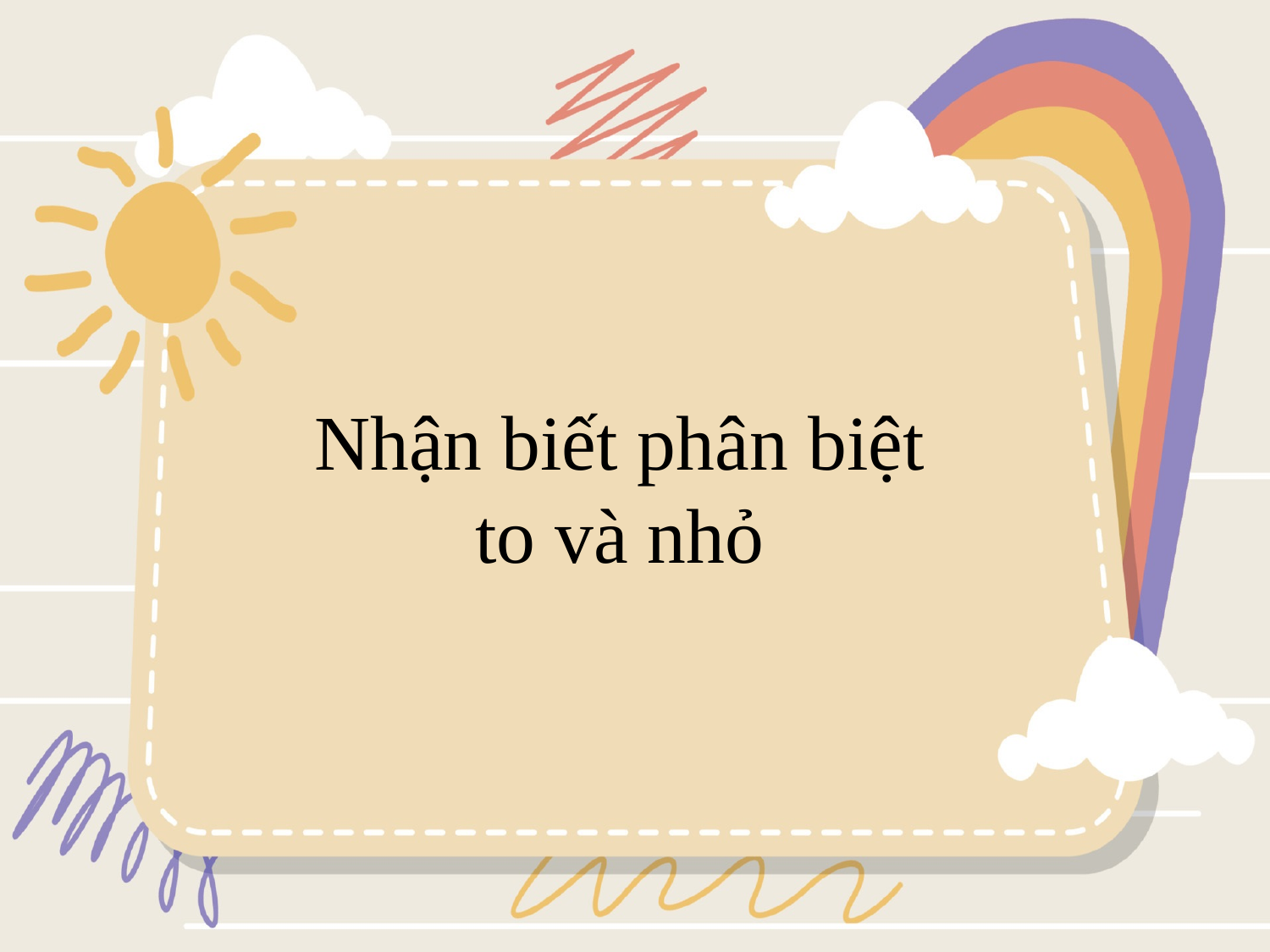

Nhận biết phân biệt to và nhỏ